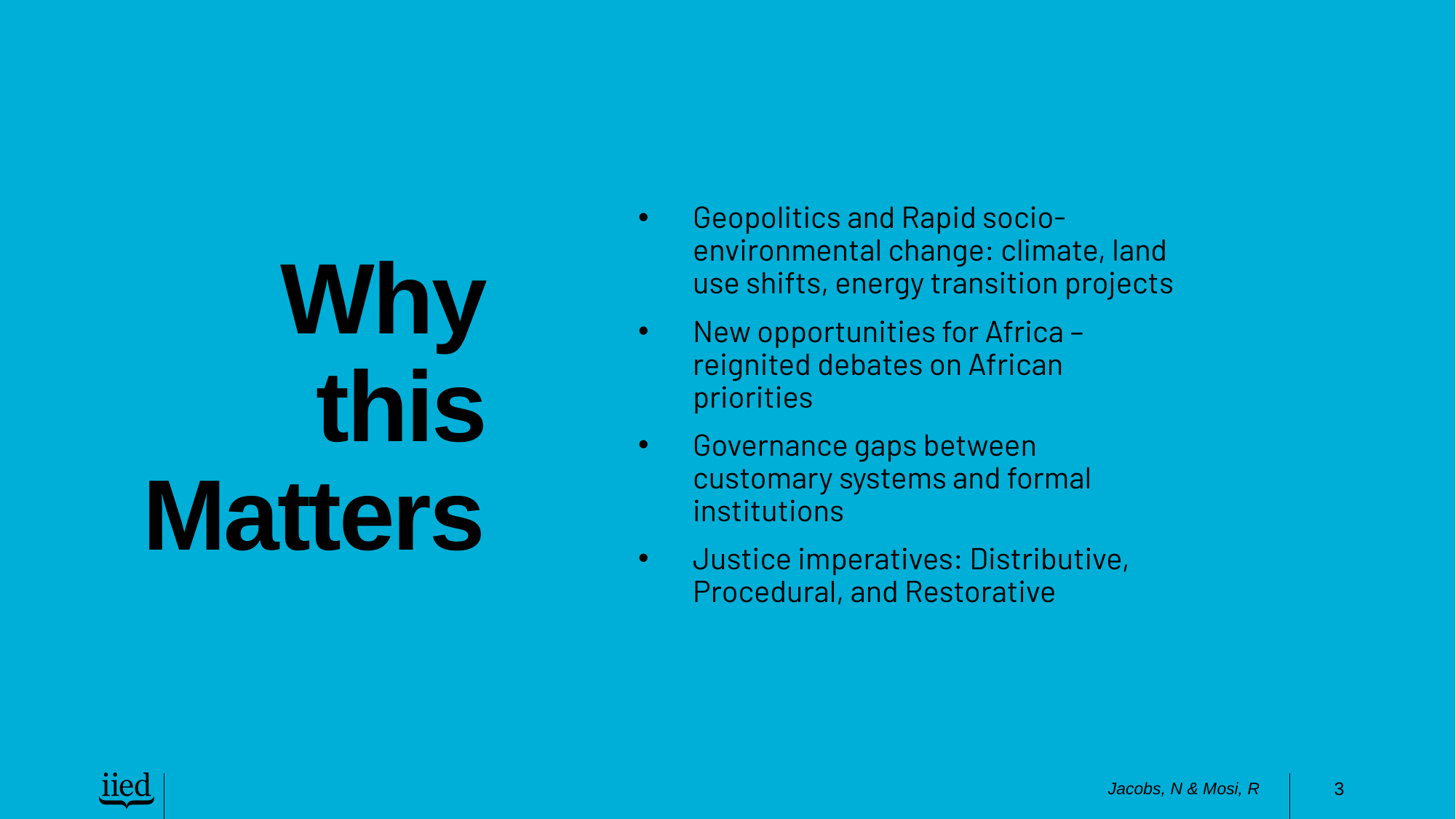

# Why this Matters
Geopolitics and Rapid socio-environmental change: climate, land use shifts, energy transition projects
New opportunities for Africa – reignited debates on African priorities
Governance gaps between customary systems and formal institutions
Justice imperatives: Distributive, Procedural, and Restorative

3